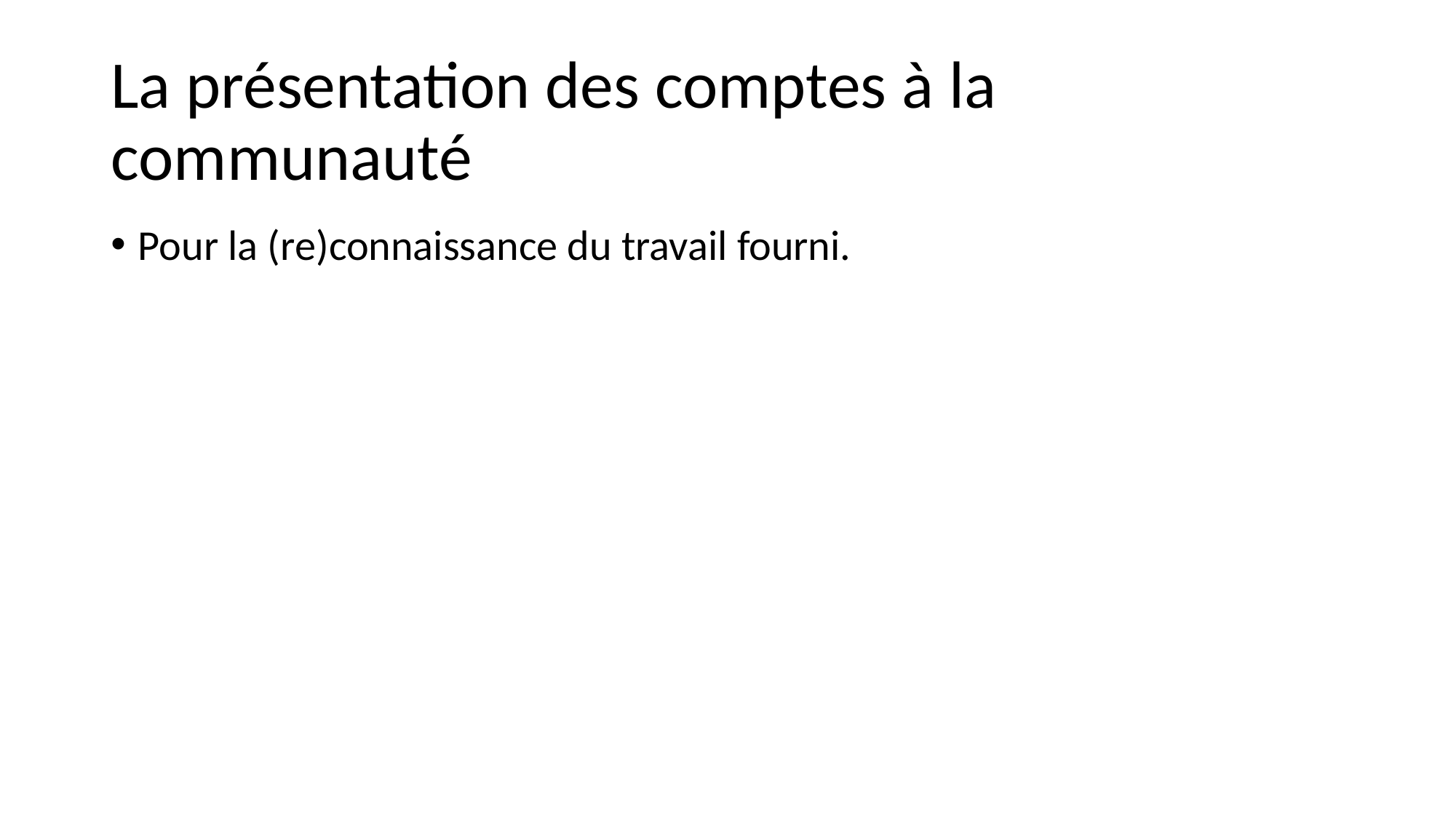

# La présentation des comptes à la communauté
Pour la (re)connaissance du travail fourni.